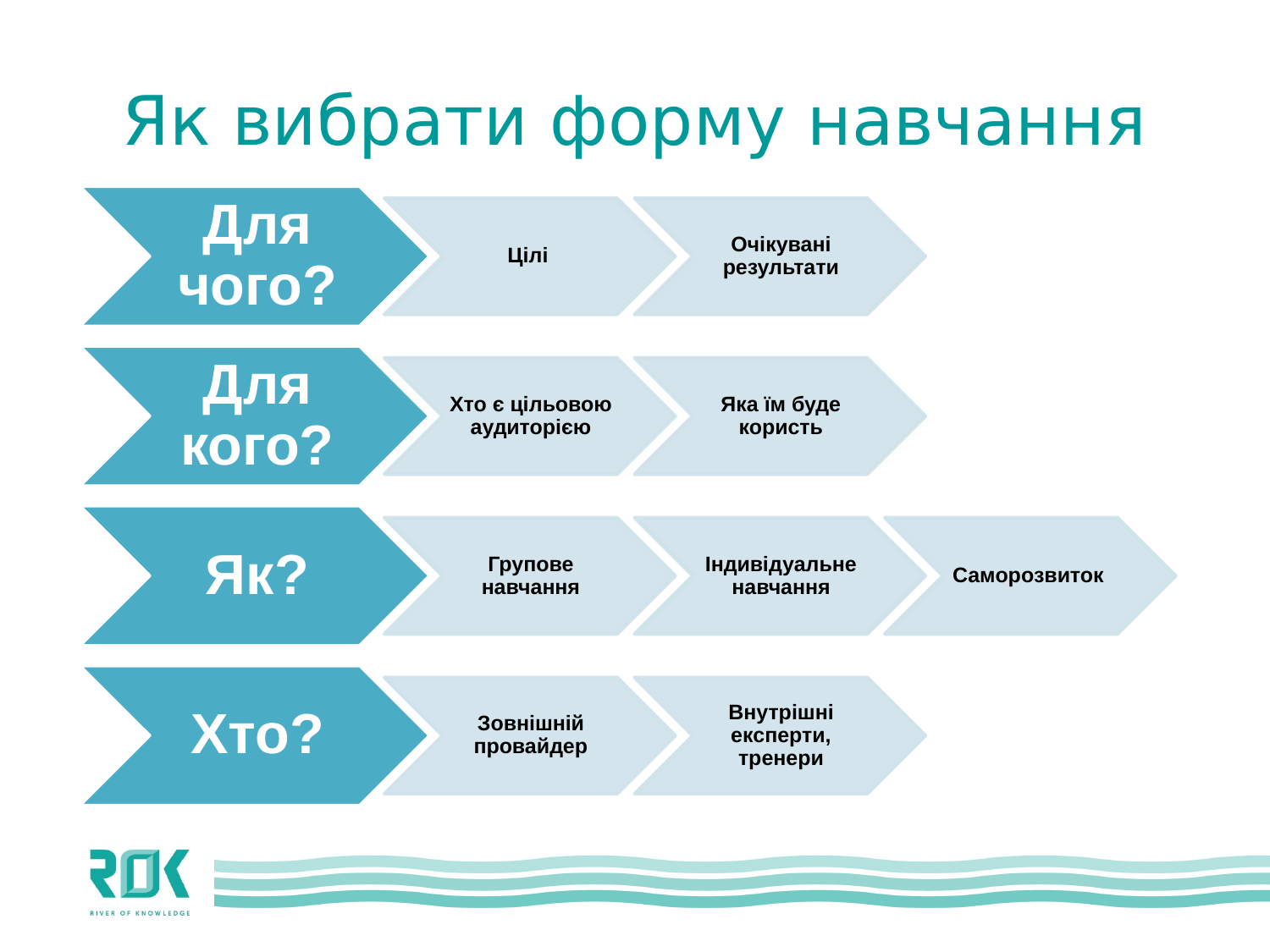

# Як вибрати форму навчання
Для чого?
Цілі
Очікувані результати
Для кого?
Хто є цільовою аудиторією
Яка їм буде користь
Як?
Групове навчання
Індивідуальне навчання
Саморозвиток
Хто?
Зовнішній провайдер
Внутрішні експерти, тренери